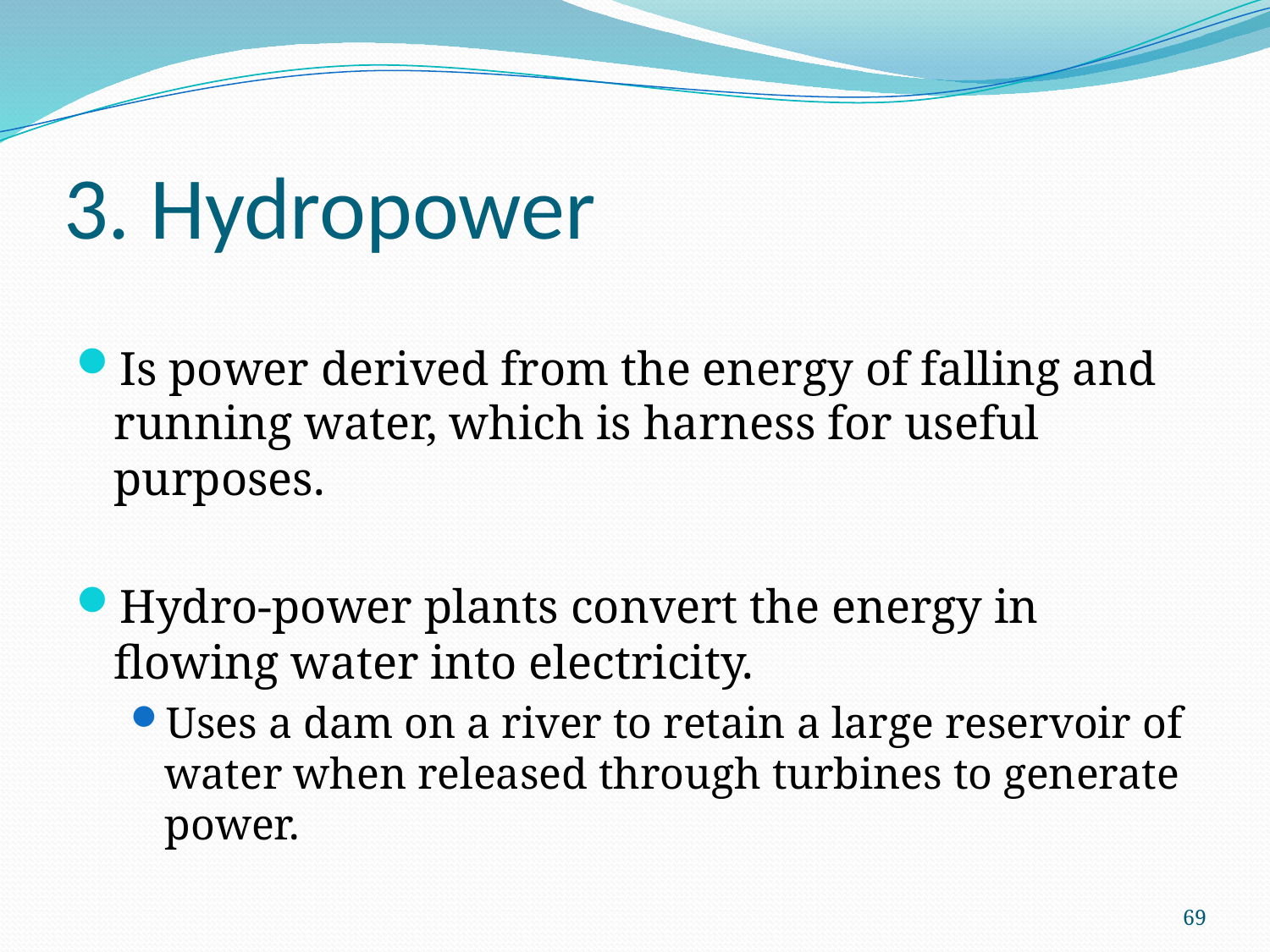

# 3. Hydropower

Is power derived from the energy of falling and running water, which is harness for useful purposes.

Hydro-power plants convert the energy in flowing water into electricity.
Uses a dam on a river to retain a large reservoir of water when released through turbines to generate power.

69